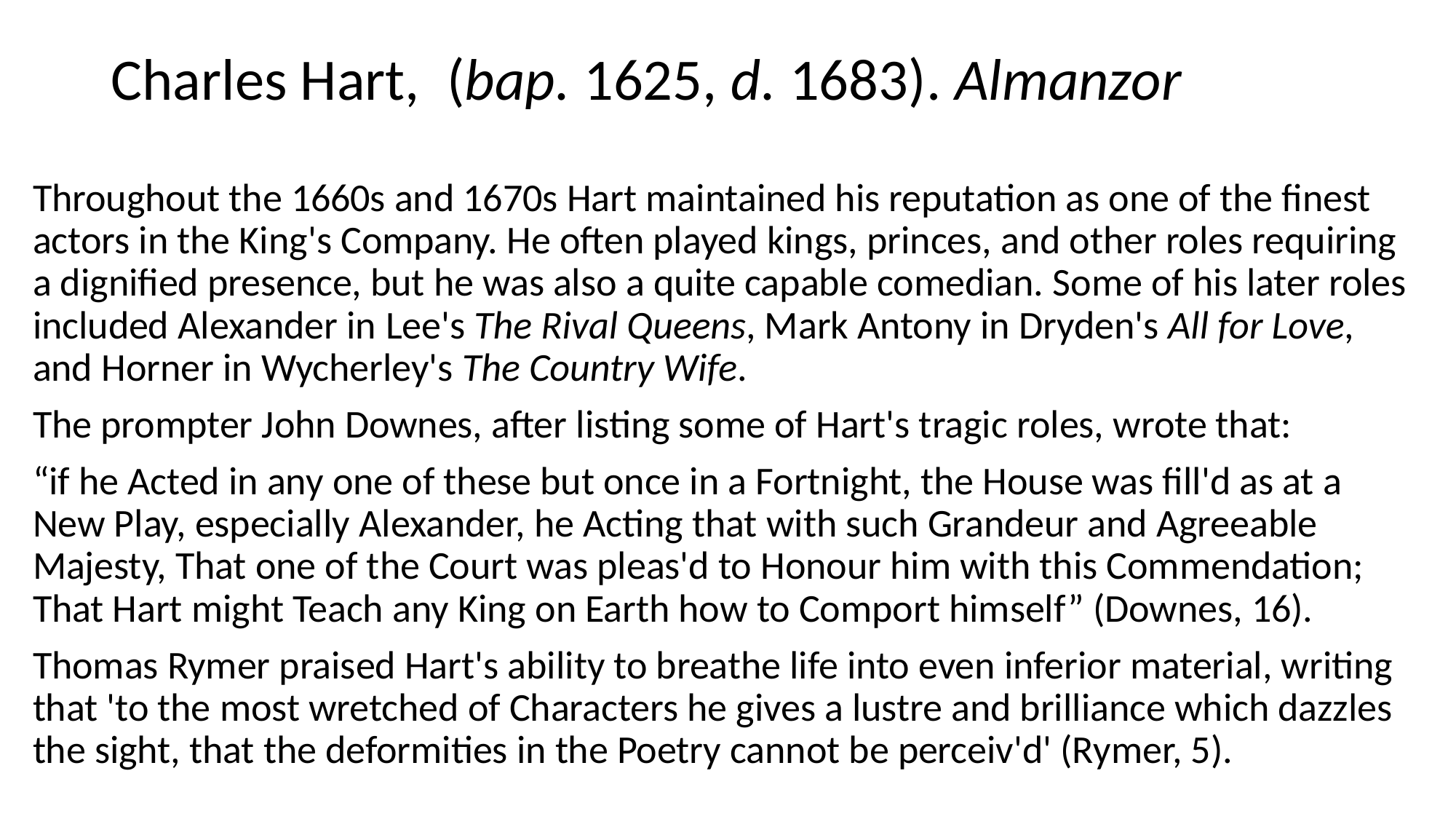

# Charles Hart,  (bap. 1625, d. 1683). Almanzor
Throughout the 1660s and 1670s Hart maintained his reputation as one of the finest actors in the King's Company. He often played kings, princes, and other roles requiring a dignified presence, but he was also a quite capable comedian. Some of his later roles included Alexander in Lee's The Rival Queens, Mark Antony in Dryden's All for Love, and Horner in Wycherley's The Country Wife.
The prompter John Downes, after listing some of Hart's tragic roles, wrote that:
“if he Acted in any one of these but once in a Fortnight, the House was fill'd as at a New Play, especially Alexander, he Acting that with such Grandeur and Agreeable Majesty, That one of the Court was pleas'd to Honour him with this Commendation; That Hart might Teach any King on Earth how to Comport himself” (Downes, 16).
Thomas Rymer praised Hart's ability to breathe life into even inferior material, writing that 'to the most wretched of Characters he gives a lustre and brilliance which dazzles the sight, that the deformities in the Poetry cannot be perceiv'd' (Rymer, 5).